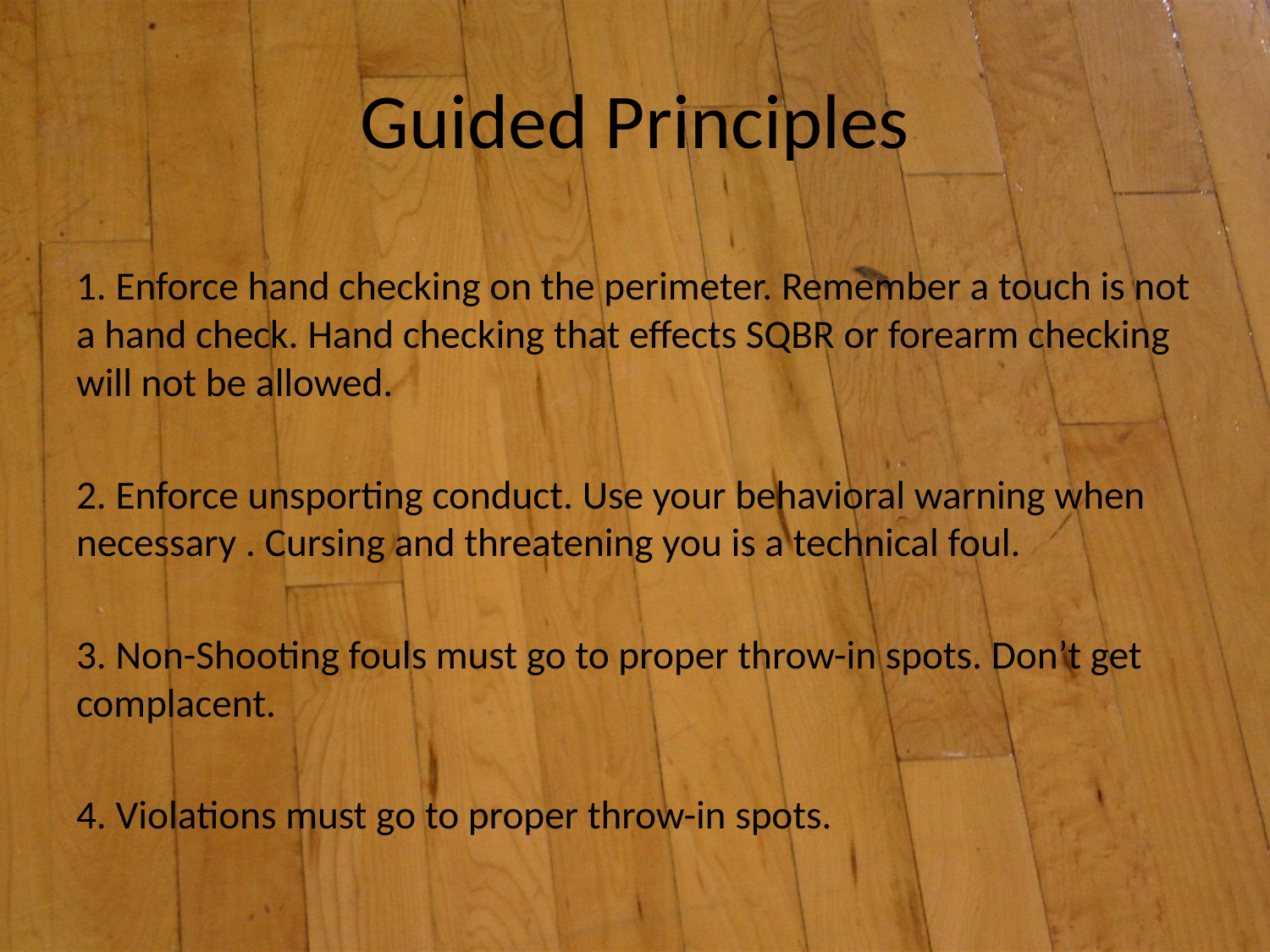

# Guided Principles
1. Enforce hand checking on the perimeter. Remember a touch is not a hand check. Hand checking that effects SQBR or forearm checking will not be allowed.

2. Enforce unsporting conduct. Use your behavioral warning when necessary . Cursing and threatening you is a technical foul.

3. Non-Shooting fouls must go to proper throw-in spots. Don’t get complacent.

4. Violations must go to proper throw-in spots.